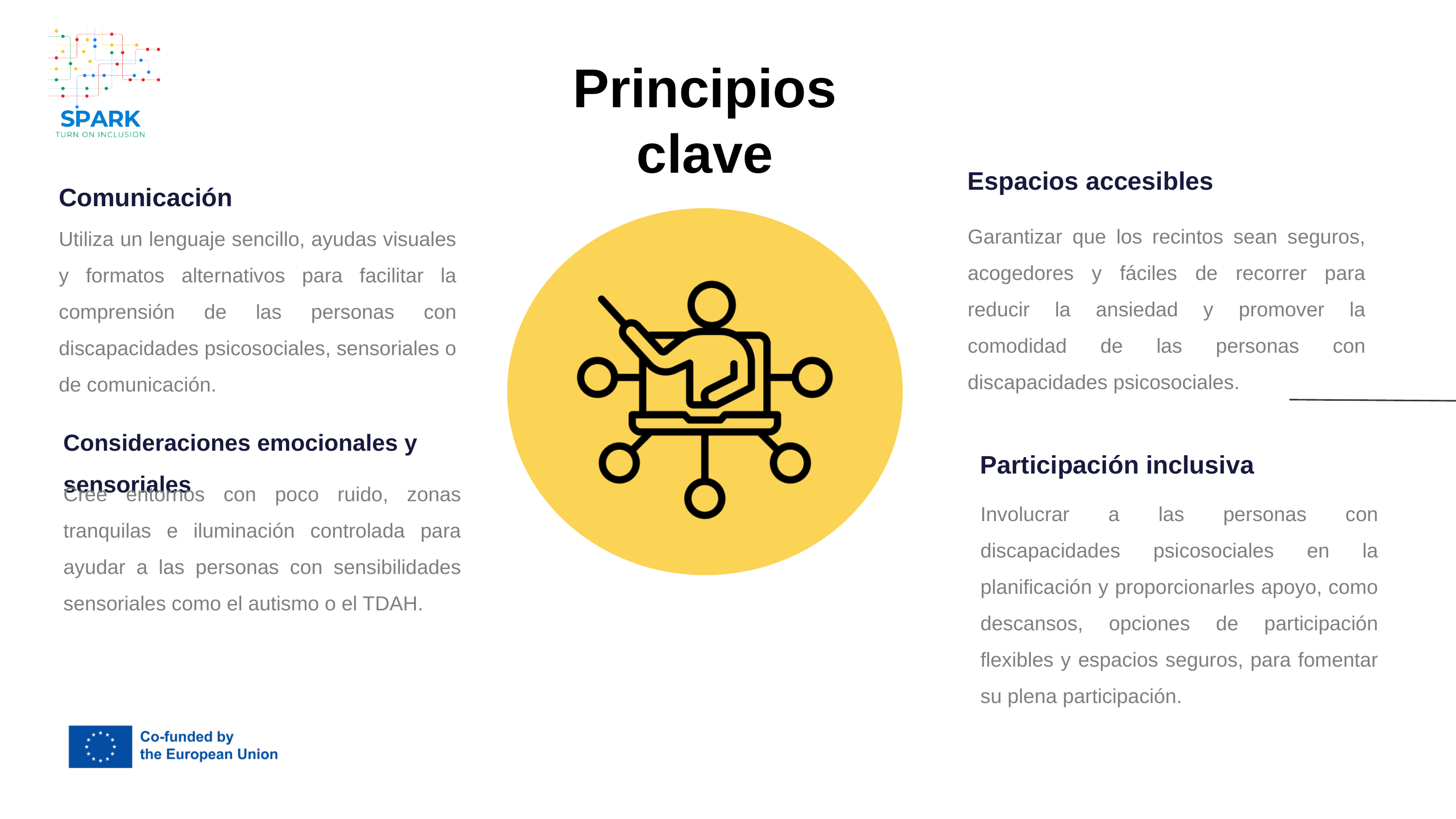

Principios clave

Espacios accesibles

Comunicación

Garantizar que los recintos sean seguros, acogedores y fáciles de recorrer para reducir la ansiedad y promover la comodidad de las personas con discapacidades psicosociales.

Utiliza un lenguaje sencillo, ayudas visuales y formatos alternativos para facilitar la comprensión de las personas con discapacidades psicosociales, sensoriales o de comunicación.

Consideraciones emocionales y sensoriales

Participación inclusiva

Cree entornos con poco ruido, zonas tranquilas e iluminación controlada para ayudar a las personas con sensibilidades sensoriales como el autismo o el TDAH.

Involucrar a las personas con discapacidades psicosociales en la planificación y proporcionarles apoyo, como descansos, opciones de participación flexibles y espacios seguros, para fomentar su plena participación.